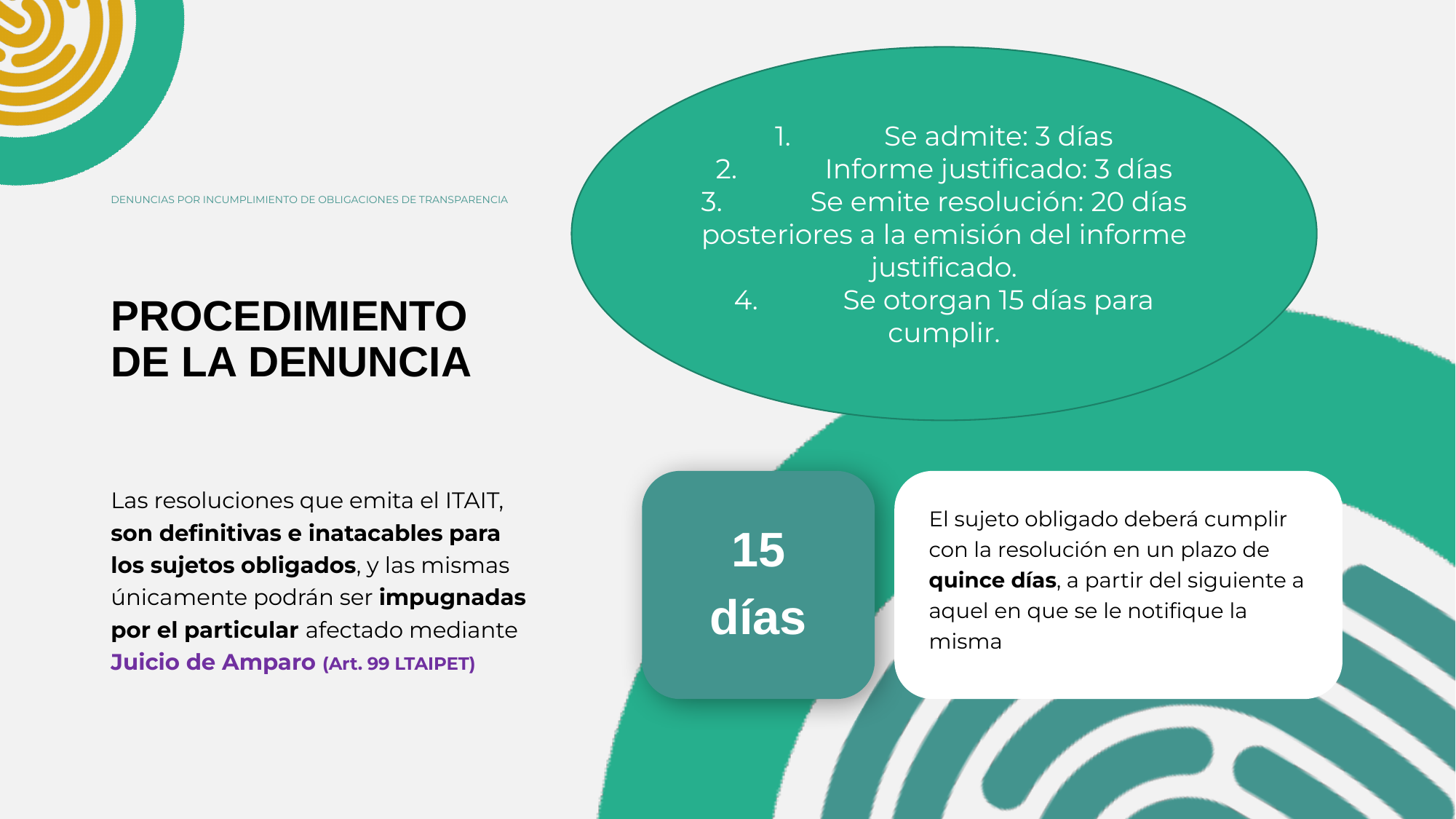

1.	Se admite: 3 días
2.	Informe justificado: 3 días
3.	Se emite resolución: 20 días posteriores a la emisión del informe justificado.
4.	Se otorgan 15 días para cumplir.
DENUNCIAS POR INCUMPLIMIENTO DE OBLIGACIONES DE TRANSPARENCIA
# PROCEDIMIENTO DE LA DENUNCIA

Las resoluciones que emita el ITAIT, son definitivas e inatacables para los sujetos obligados, y las mismas únicamente podrán ser impugnadas por el particular afectado mediante Juicio de Amparo (Art. 99 LTAIPET)
15
días
El sujeto obligado deberá cumplir con la resolución en un plazo de quince días, a partir del siguiente a aquel en que se le notifique la misma